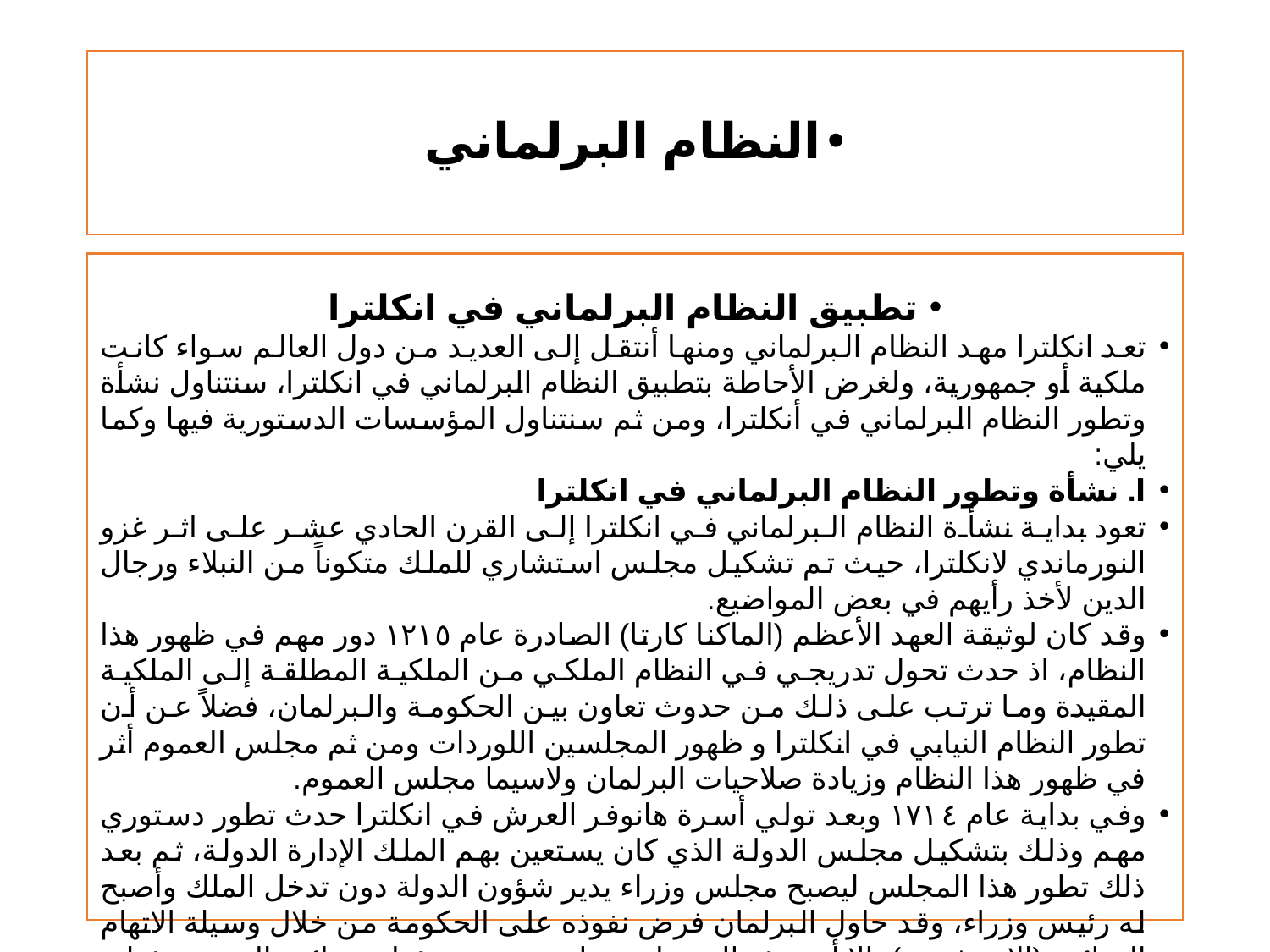

# النظام البرلماني
تطبيق النظام البرلماني في انكلترا
تعد انكلترا مهد النظام البرلماني ومنها أنتقل إلى العديد من دول العالم سواء كانت ملكية أو جمهورية، ولغرض الأحاطة بتطبيق النظام البرلماني في انكلترا، سنتناول نشأة وتطور النظام البرلماني في أنكلترا، ومن ثم سنتناول المؤسسات الدستورية فيها وكما يلي:
ا. نشأة وتطور النظام البرلماني في انكلترا
تعود بداية نشأة النظام البرلماني في انكلترا إلى القرن الحادي عشر على اثر غزو النورماندي لانكلترا، حيث تم تشكيل مجلس استشاري للملك متكوناً من النبلاء ورجال الدين لأخذ رأيهم في بعض المواضيع.
وقد كان لوثيقة العهد الأعظم (الماكنا كارتا) الصادرة عام ١٢١٥ دور مهم في ظهور هذا النظام، اذ حدث تحول تدريجي في النظام الملكي من الملكية المطلقة إلى الملكية المقيدة وما ترتب على ذلك من حدوث تعاون بين الحكومة والبرلمان، فضلاً عن أن تطور النظام النيابي في انكلترا و ظهور المجلسين اللوردات ومن ثم مجلس العموم أثر في ظهور هذا النظام وزيادة صلاحيات البرلمان ولاسيما مجلس العموم.
وفي بداية عام ١٧١٤ وبعد تولي أسرة هانوفر العرش في انكلترا حدث تطور دستوري مهم وذلك بتشكيل مجلس الدولة الذي كان يستعين بهم الملك الإدارة الدولة، ثم بعد ذلك تطور هذا المجلس ليصبح مجلس وزراء يدير شؤون الدولة دون تدخل الملك وأصبح له رئيس وزراء، وقد حاول البرلمان فرض نفوذه على الحكومة من خلال وسيلة الاتهام الجنائي (الامبيثمنت)، إلا أن هذه الوسيلة تحولت من مسؤولية جنائية إلى مسؤولية فردية، كما ظهرت المسؤولية التضامنية للوزارة في القرن الثامن عشر، وما ترتب على ذلك من ظهور فكرة المسؤولية السياسية للوزارة.